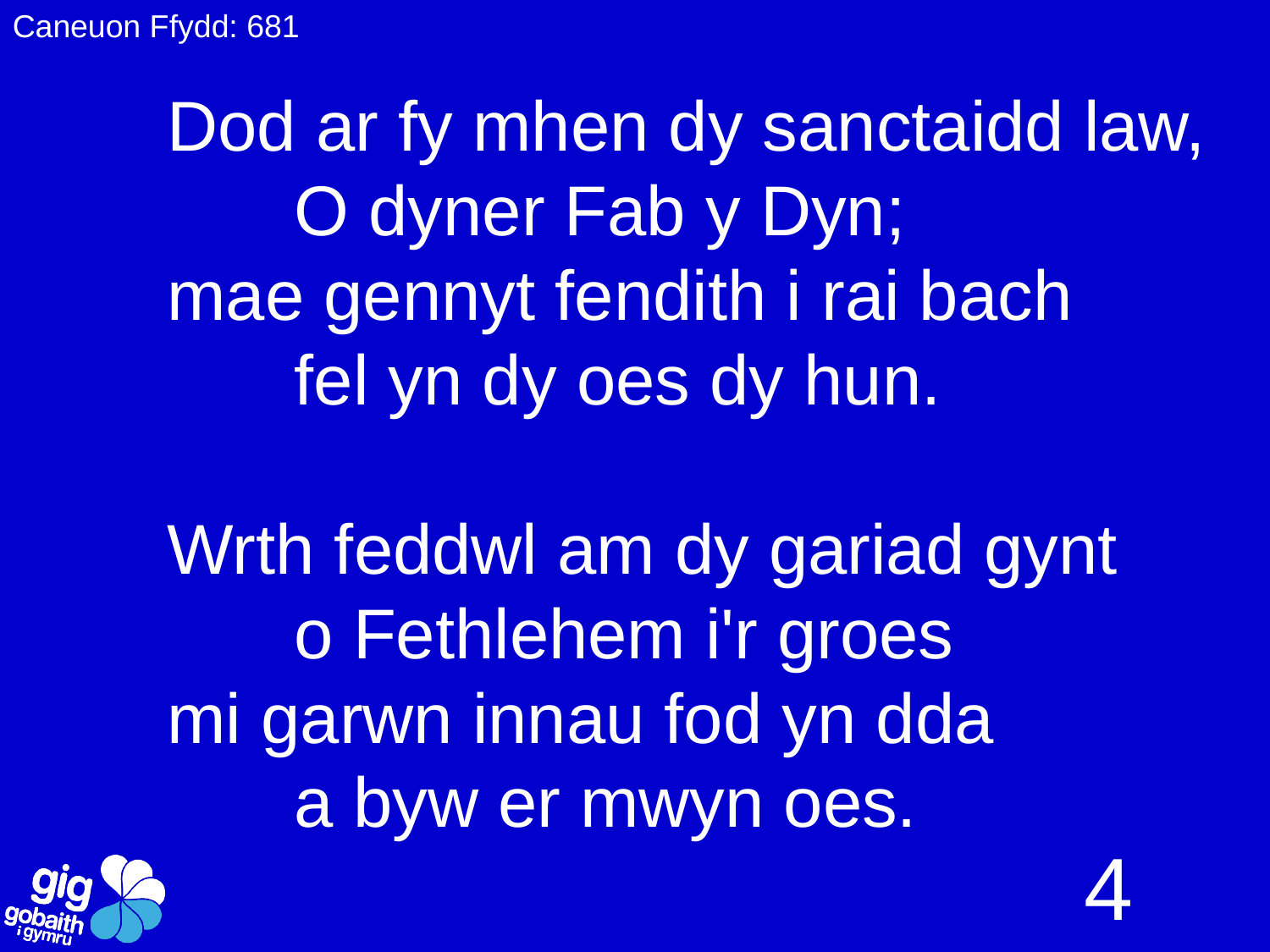

Caneuon Ffydd: 681

Dod ar fy mhen dy sanctaidd law,
	O dyner Fab y Dyn;
mae gennyt fendith i rai bach
	fel yn dy oes dy hun.

Wrth feddwl am dy gariad gynt
	o Fethlehem i'r groes
mi garwn innau fod yn dda
	a byw er mwyn oes.
4